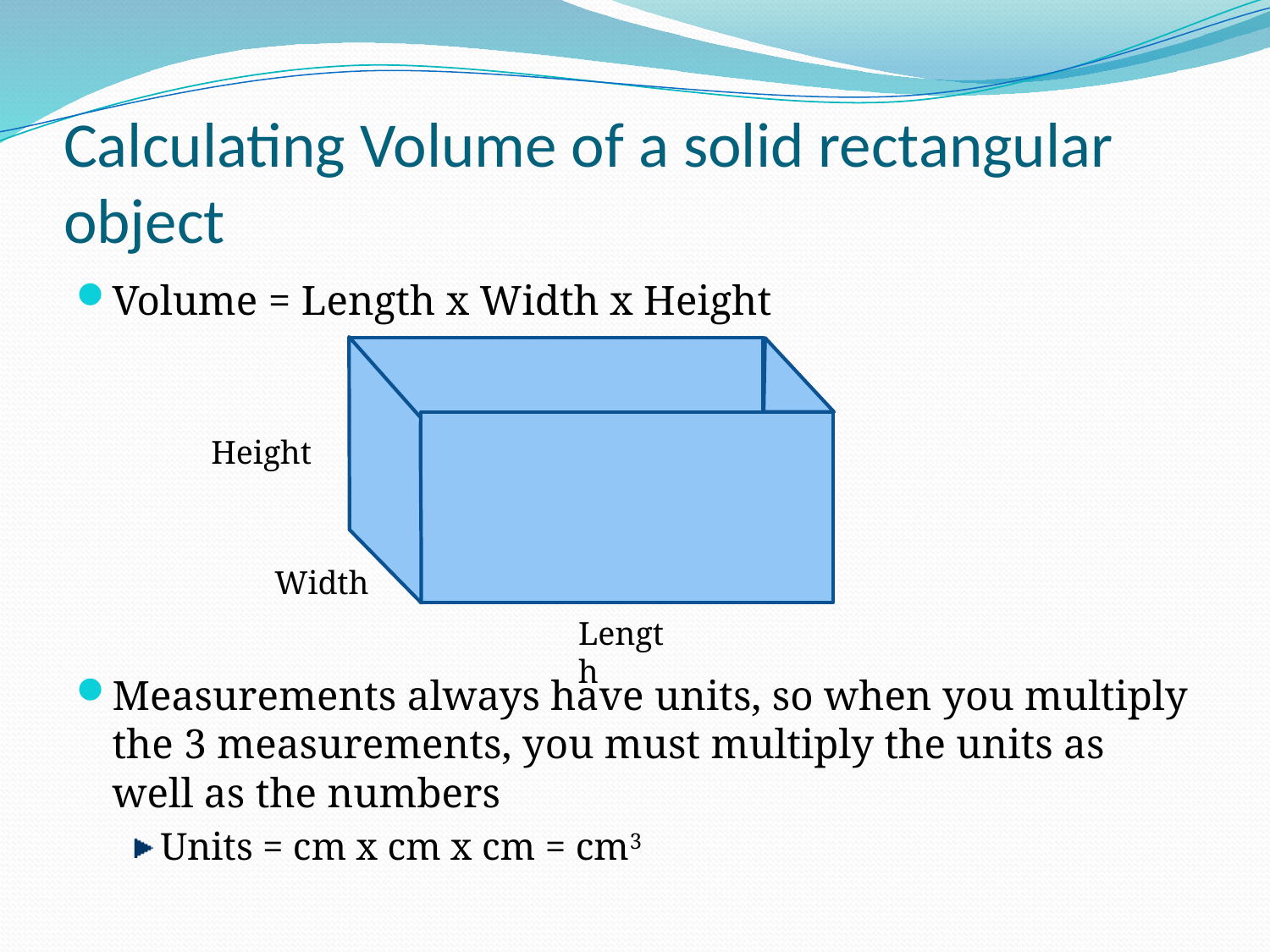

# Calculating Volume of a solid rectangular object
Volume = Length x Width x Height

Measurements always have units, so when you multiply the 3 measurements, you must multiply the units as well as the numbers
Units = cm x cm x cm = cm3

Height
Width
Length